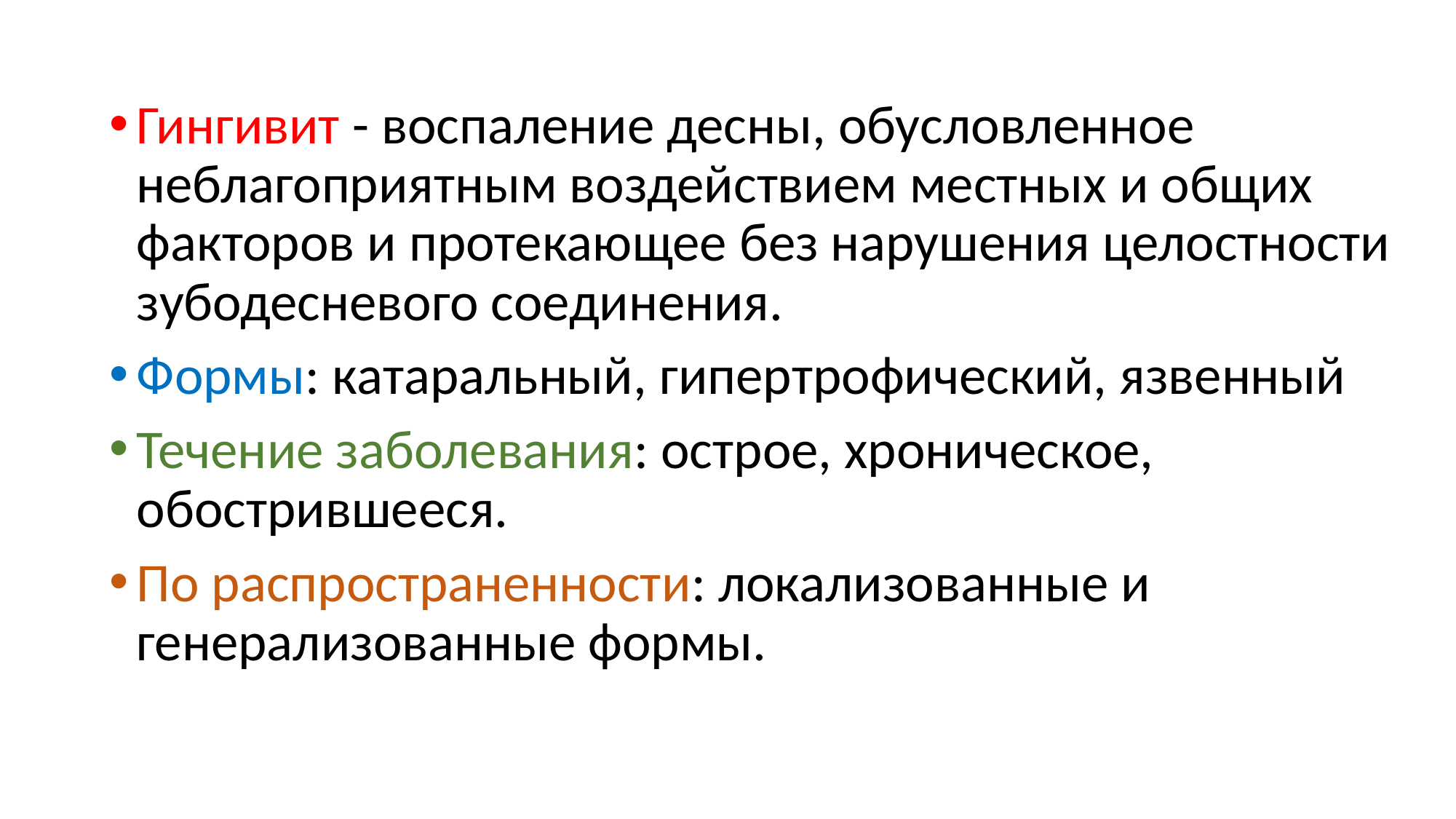

Гингивит - воспаление десны, обусловленное неблагоприятным воздействием местных и общих факторов и протекающее без нарушения целостности зубодесневого соединения.
Формы: катаральный, гипертрофический, язвенный
Течение заболевания: острое, хроническое, обострившееся.
По распространенности: локализованные и генерализованные формы.